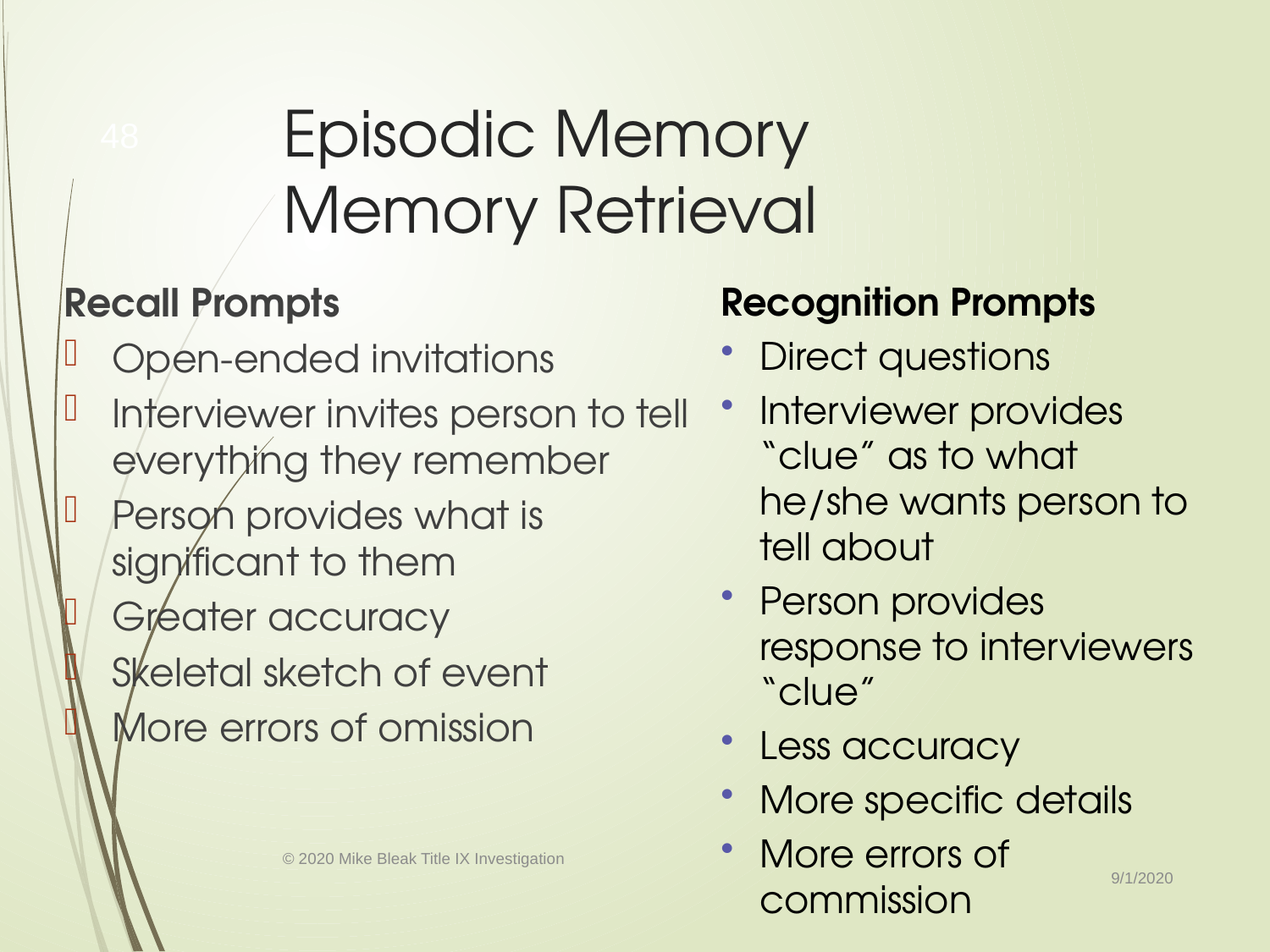

# Episodic Memory Memory Retrieval
48
Recall Prompts
Open-ended invitations
Interviewer invites person to tell everything they remember
Person provides what is significant to them
Greater accuracy
Skeletal sketch of event
More errors of omission
Recognition Prompts
Direct questions
Interviewer provides “clue” as to what he/she wants person to tell about
Person provides response to interviewers “clue”
Less accuracy
More specific details
More errors of commission
9/1/2020
© 2020 Mike Bleak Title IX Investigation